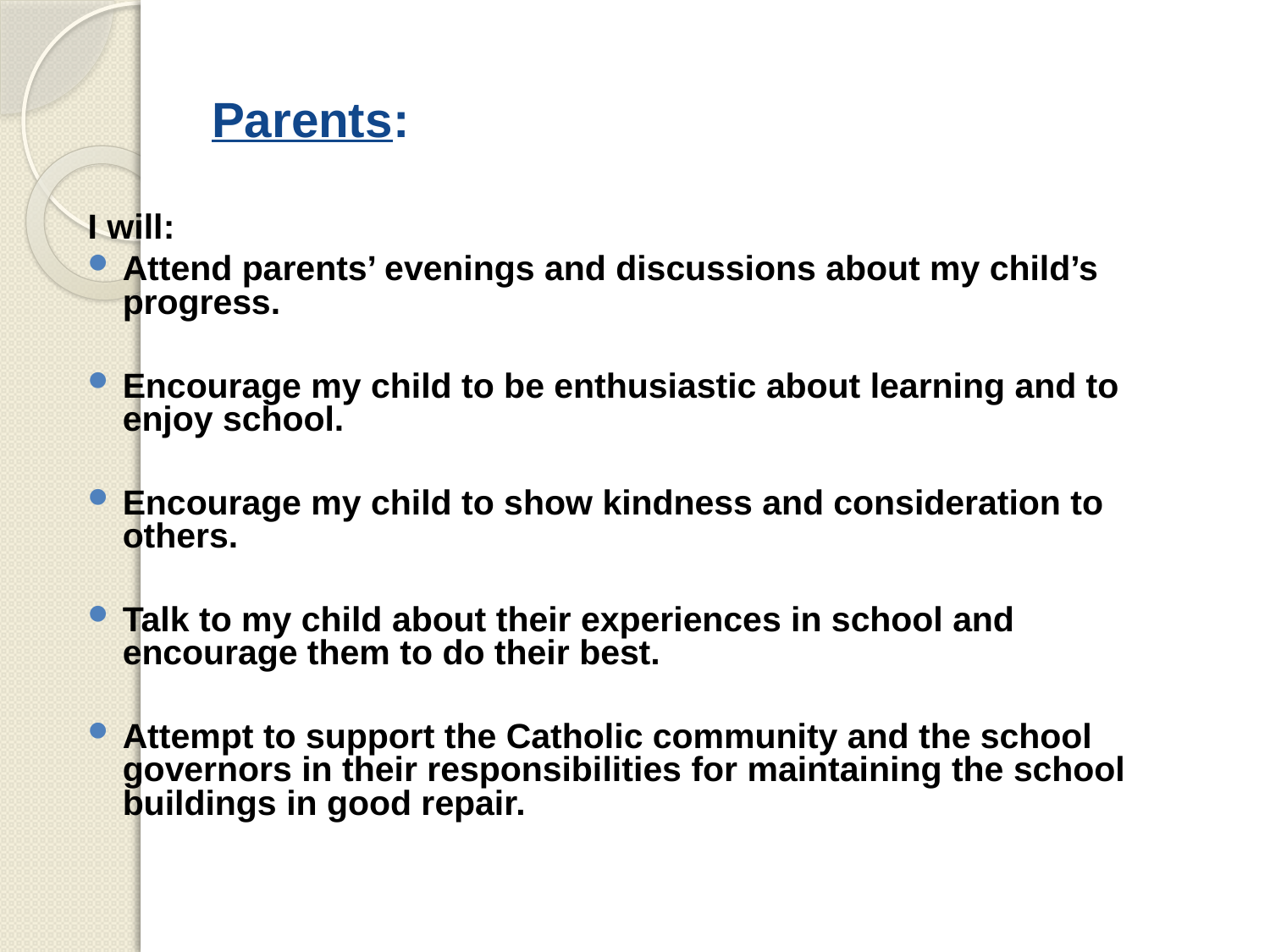

# Parents:
I will:
Attend parents’ evenings and discussions about my child’s progress.

Encourage my child to be enthusiastic about learning and to enjoy school.

Encourage my child to show kindness and consideration to others.

Talk to my child about their experiences in school and encourage them to do their best.

Attempt to support the Catholic community and the school governors in their responsibilities for maintaining the school buildings in good repair.